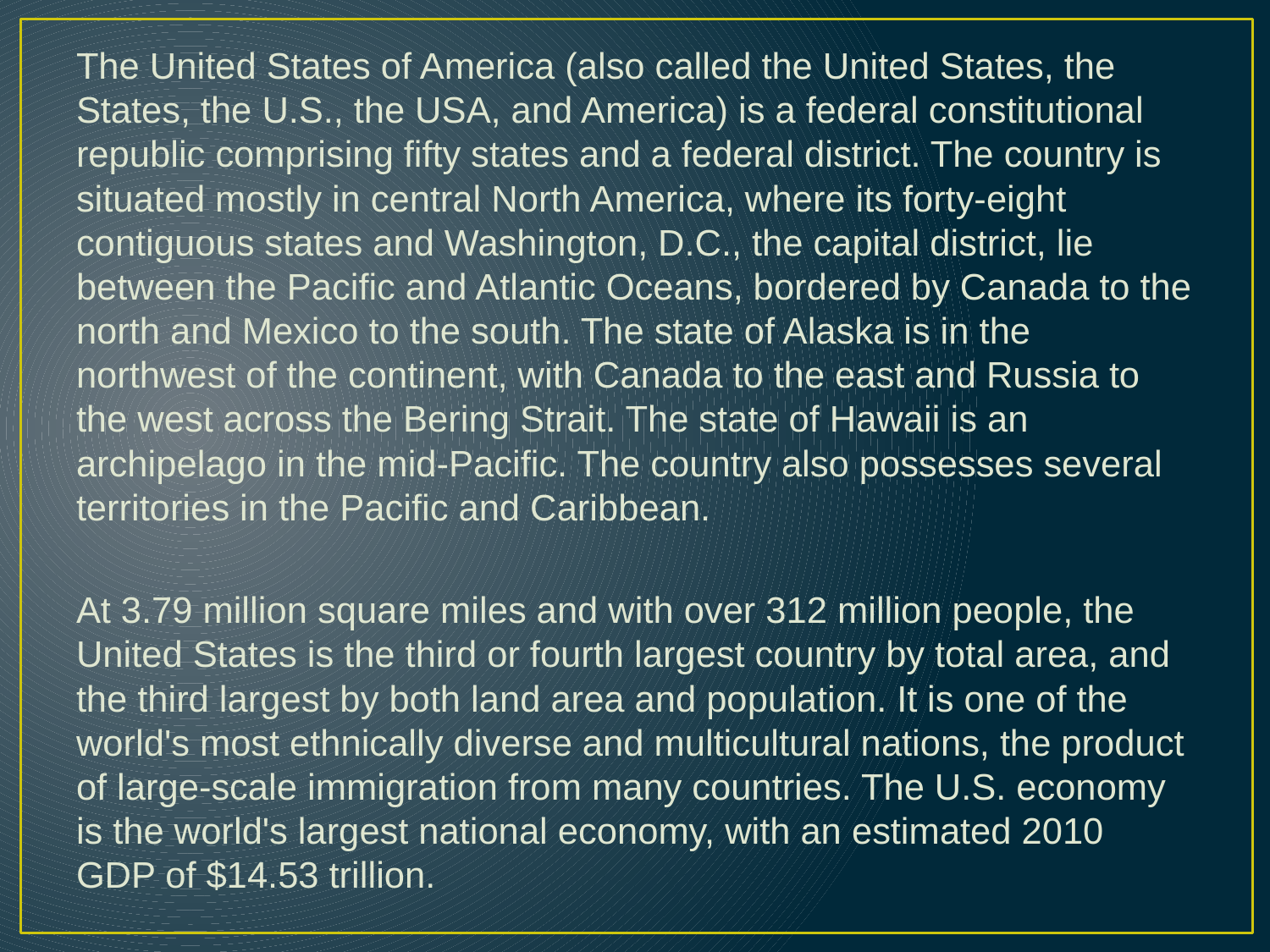

The United States of America (also called the United States, the States, the U.S., the USA, and America) is a federal constitutional republic comprising fifty states and a federal district. The country is situated mostly in central North America, where its forty-eight contiguous states and Washington, D.C., the capital district, lie between the Pacific and Atlantic Oceans, bordered by Canada to the north and Mexico to the south. The state of Alaska is in the northwest of the continent, with Canada to the east and Russia to the west across the Bering Strait. The state of Hawaii is an archipelago in the mid-Pacific. The country also possesses several territories in the Pacific and Caribbean.

At 3.79 million square miles and with over 312 million people, the United States is the third or fourth largest country by total area, and the third largest by both land area and population. It is one of the world's most ethnically diverse and multicultural nations, the product of large-scale immigration from many countries. The U.S. economy is the world's largest national economy, with an estimated 2010 GDP of $14.53 trillion.